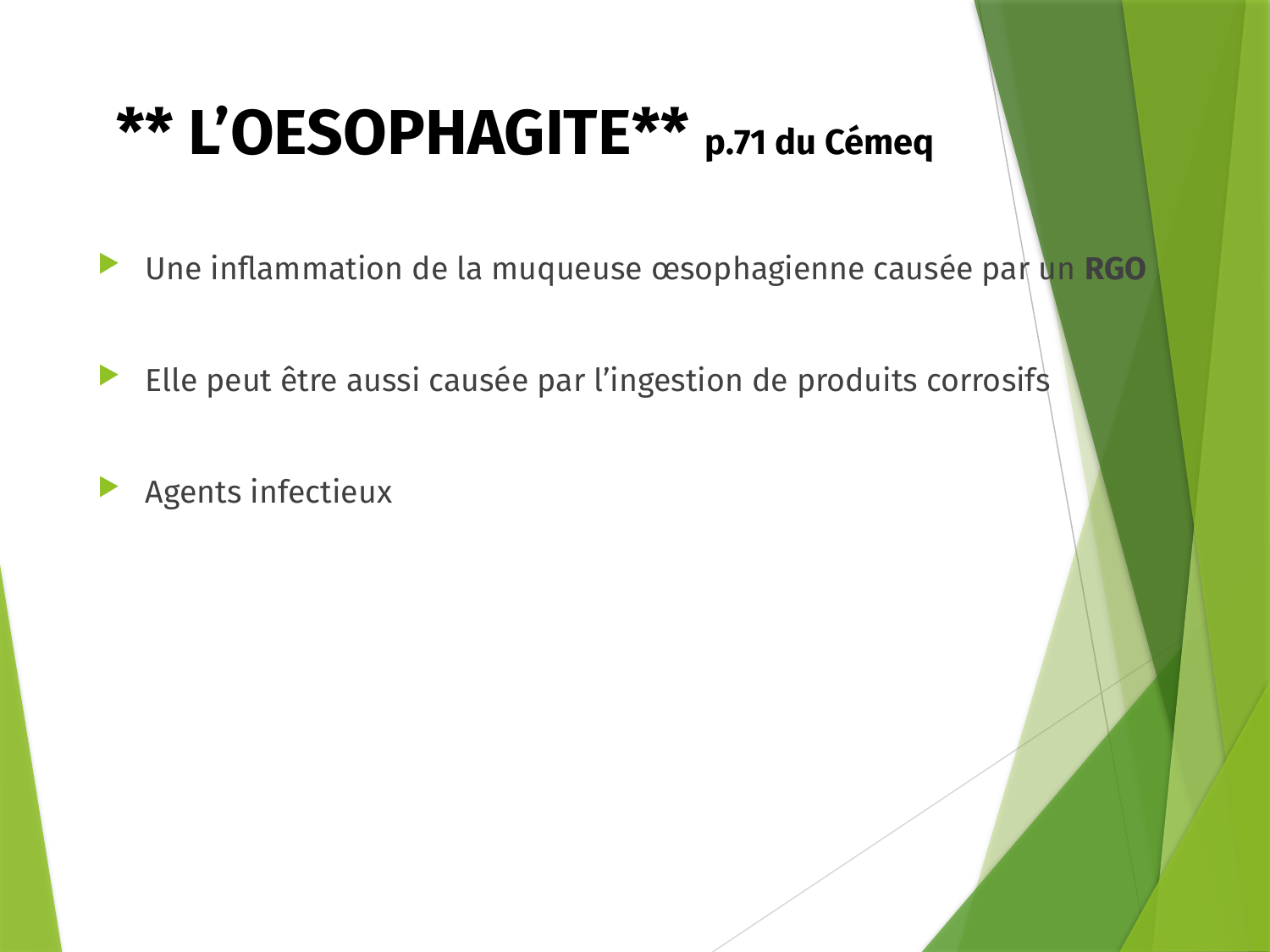

# ** L’OESOPHAGITE** p.71 du Cémeq

Une inflammation de la muqueuse œsophagienne causée par un RGO

Elle peut être aussi causée par l’ingestion de produits corrosifs

Agents infectieux